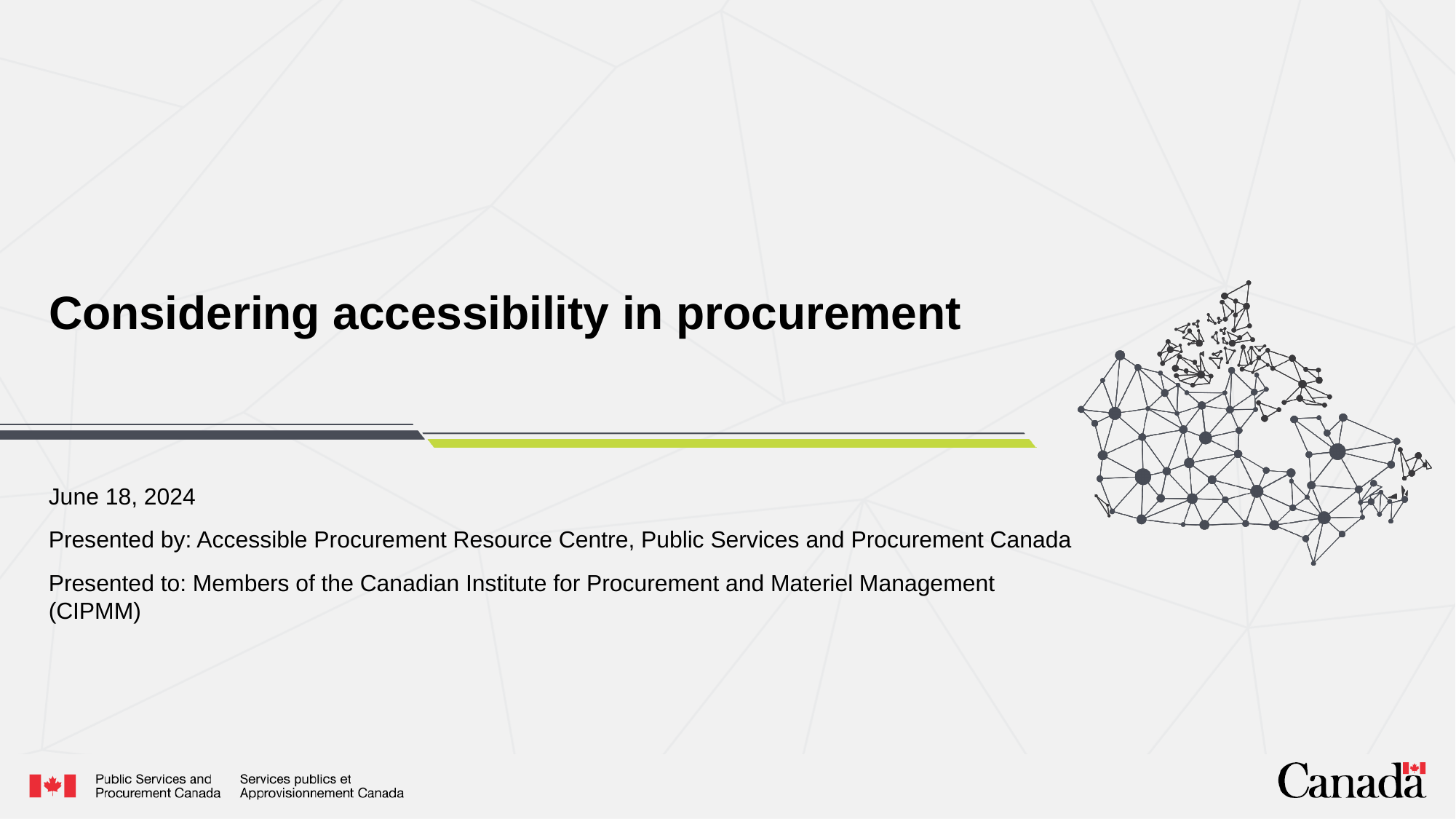

# Considering accessibility in procurement
June 18, 2024
Presented by: Accessible Procurement Resource Centre, Public Services and Procurement Canada
Presented to: Members of the Canadian Institute for Procurement and Materiel Management (CIPMM)